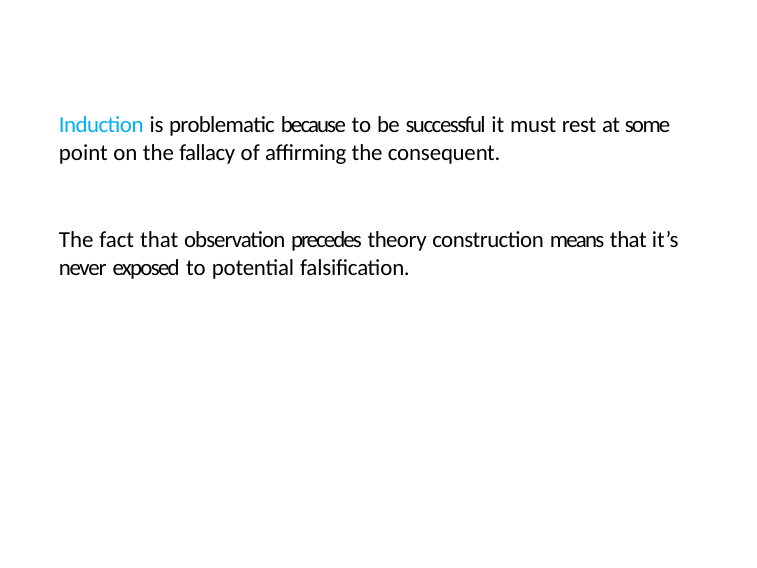

# Induction is problematic because to be successful it must rest at some point on the fallacy of affirming the consequent.
The fact that observation precedes theory construction means that it’s never exposed to potential falsification.